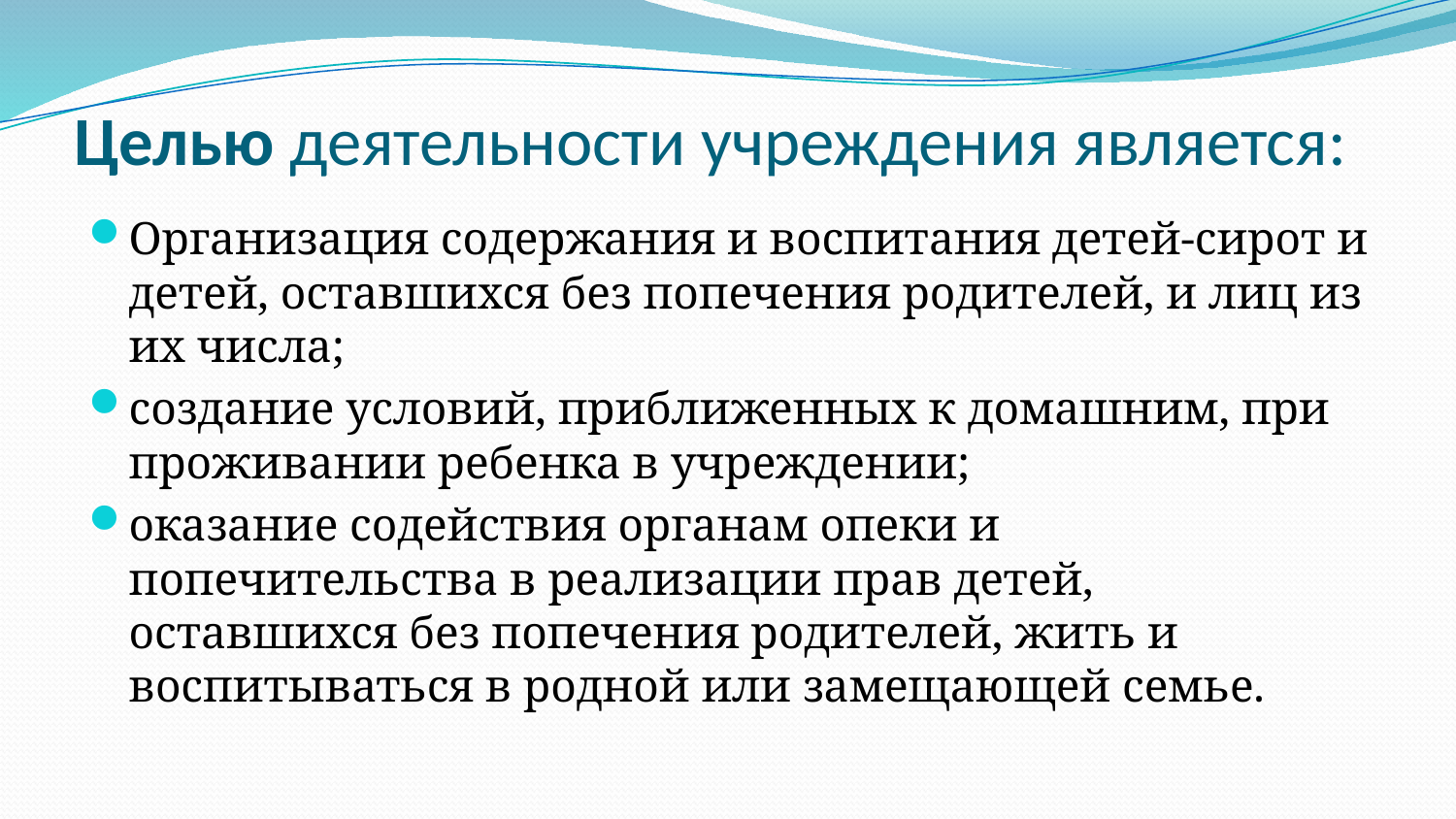

# Целью деятельности учреждения является:
Организация содержания и воспитания детей-сирот и детей, оставшихся без попечения родителей, и лиц из их числа;
создание условий, приближенных к домашним, при проживании ребенка в учреждении;
оказание содействия органам опеки и попечительства в реализации прав детей, оставшихся без попечения родителей, жить и воспитываться в родной или замещающей семье.